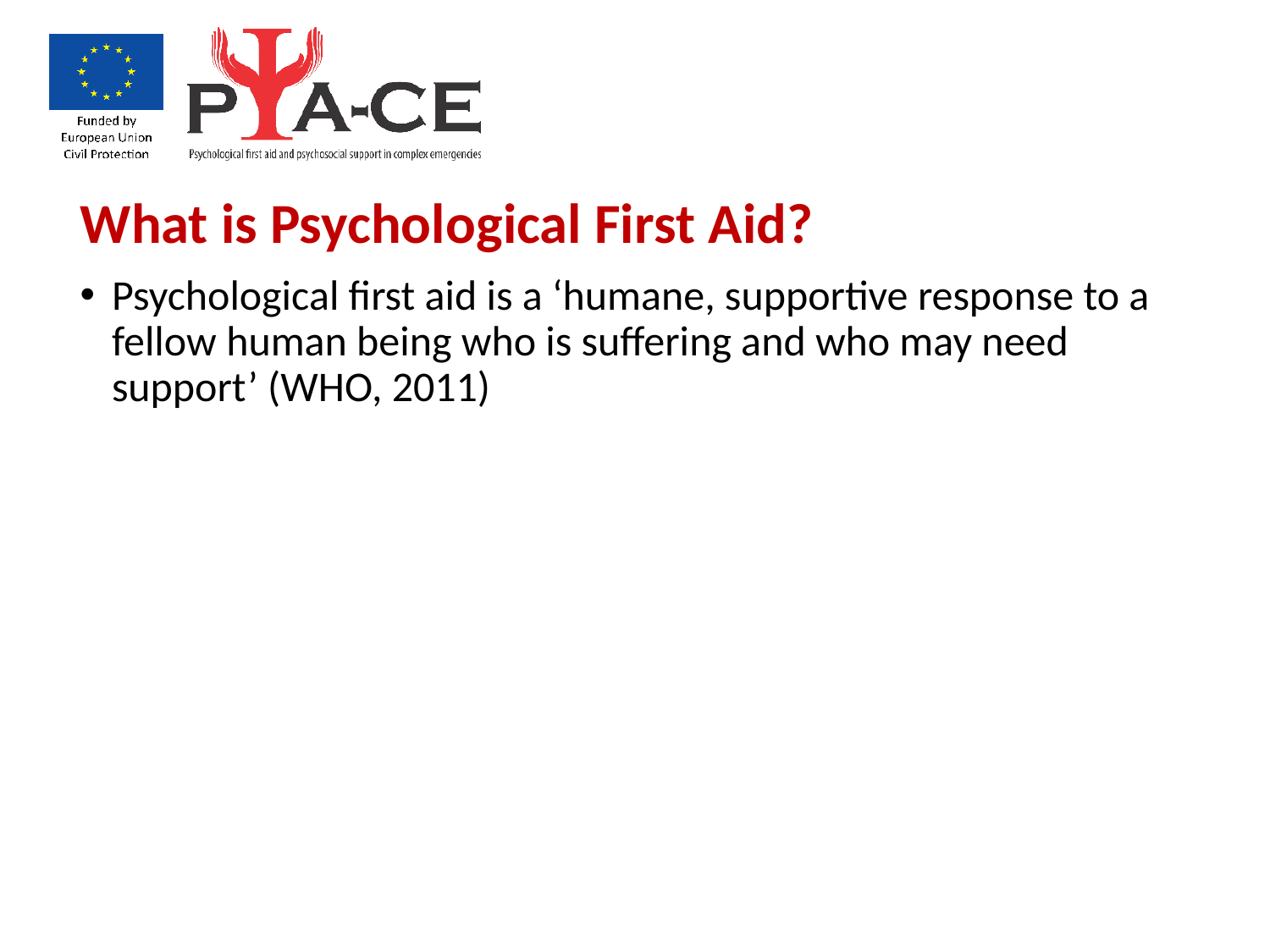

What is Psychological First Aid?
Psychological first aid is a ‘humane, supportive response to a fellow human being who is suffering and who may need support’ (WHO, 2011)

4